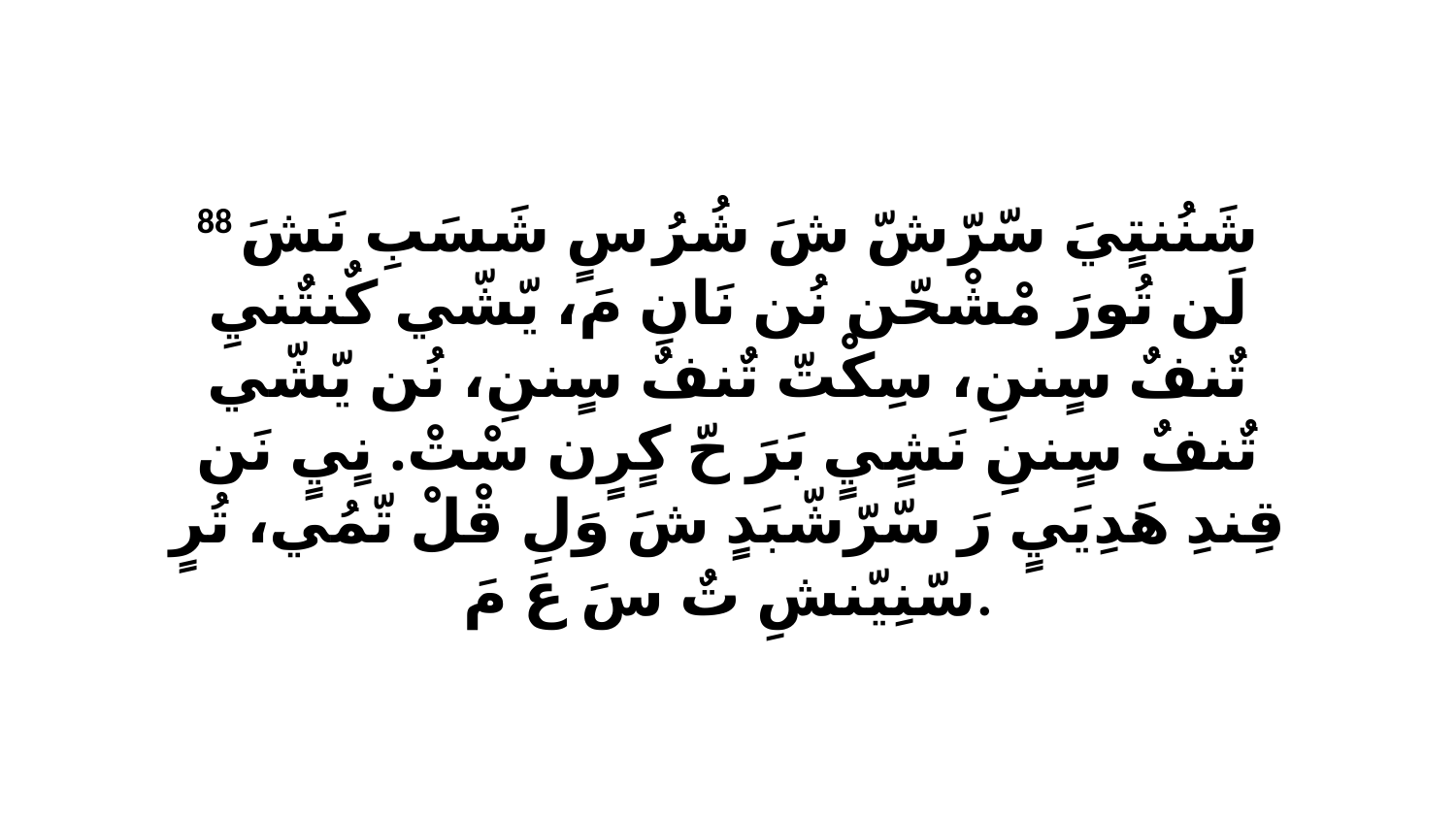

88 شَنُنتٍيَ سّرّشّ شَ شُرُ سٍ شَسَبِ نَشَ لَن تُورَ مْشْحّن نُن نَانِ مَ، يّشّي كٌنتٌنيِ تٌنفٌ سٍننِ، سِكْتّ تٌنفٌ سٍننِ، نُن يّشّي تٌنفٌ سٍننِ نَشٍيٍ بَرَ حّ كٍرٍن سْتْ. نٍيٍ نَن قِندِ هَدِيَيٍ رَ سّرّشّبَدٍ شَ وَلِ قْلْ تّمُي، تُرٍ سّنِيّنشِ تٌ سَ عَ مَ.